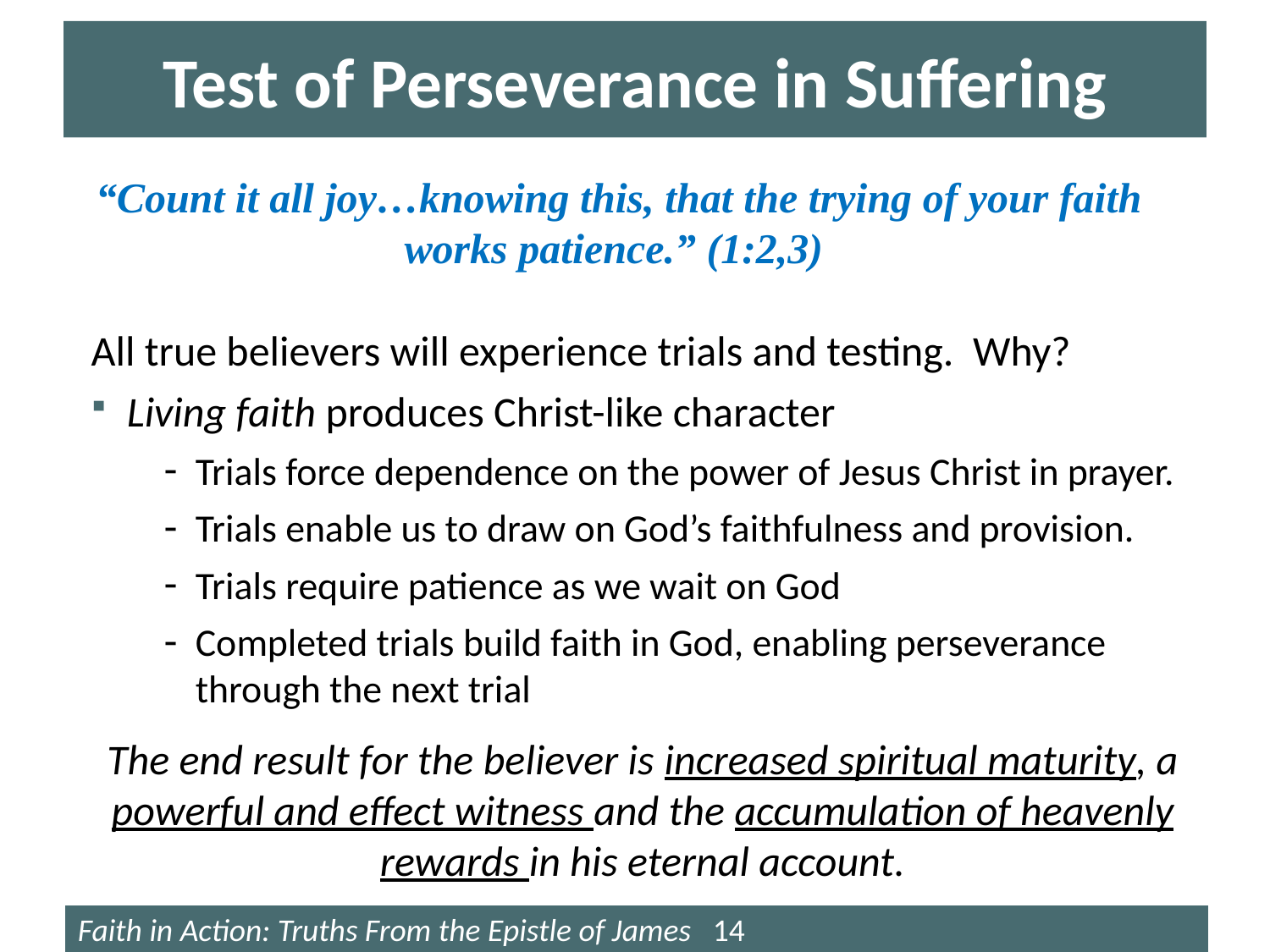

# Test of Perseverance in Suffering
“Count it all joy…knowing this, that the trying of your faith works patience.” (1:2,3)
All true believers will experience trials and testing.  Why?
Living faith produces Christ-like character
Trials force dependence on the power of Jesus Christ in prayer.
Trials enable us to draw on God’s faithfulness and provision.
Trials require patience as we wait on God
Completed trials build faith in God, enabling perseverance through the next trial
The end result for the believer is increased spiritual maturity, a powerful and effect witness and the accumulation of heavenly rewards in his eternal account.